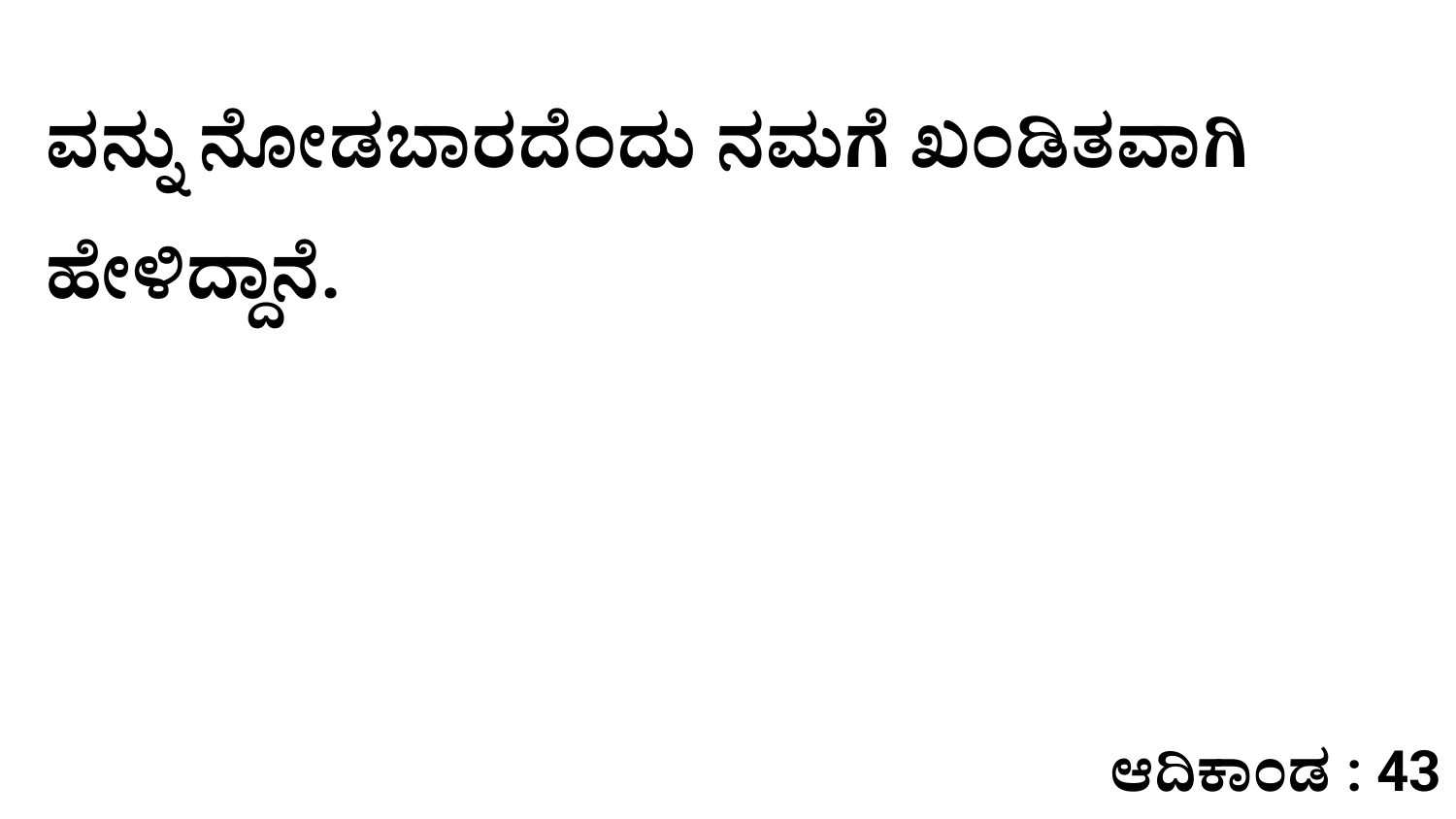

ವನ್ನು ನೋಡಬಾರದೆಂದು ನಮಗೆ ಖಂಡಿತವಾಗಿ ಹೇಳಿದ್ದಾನೆ.
ಆದಿಕಾಂಡ : 43